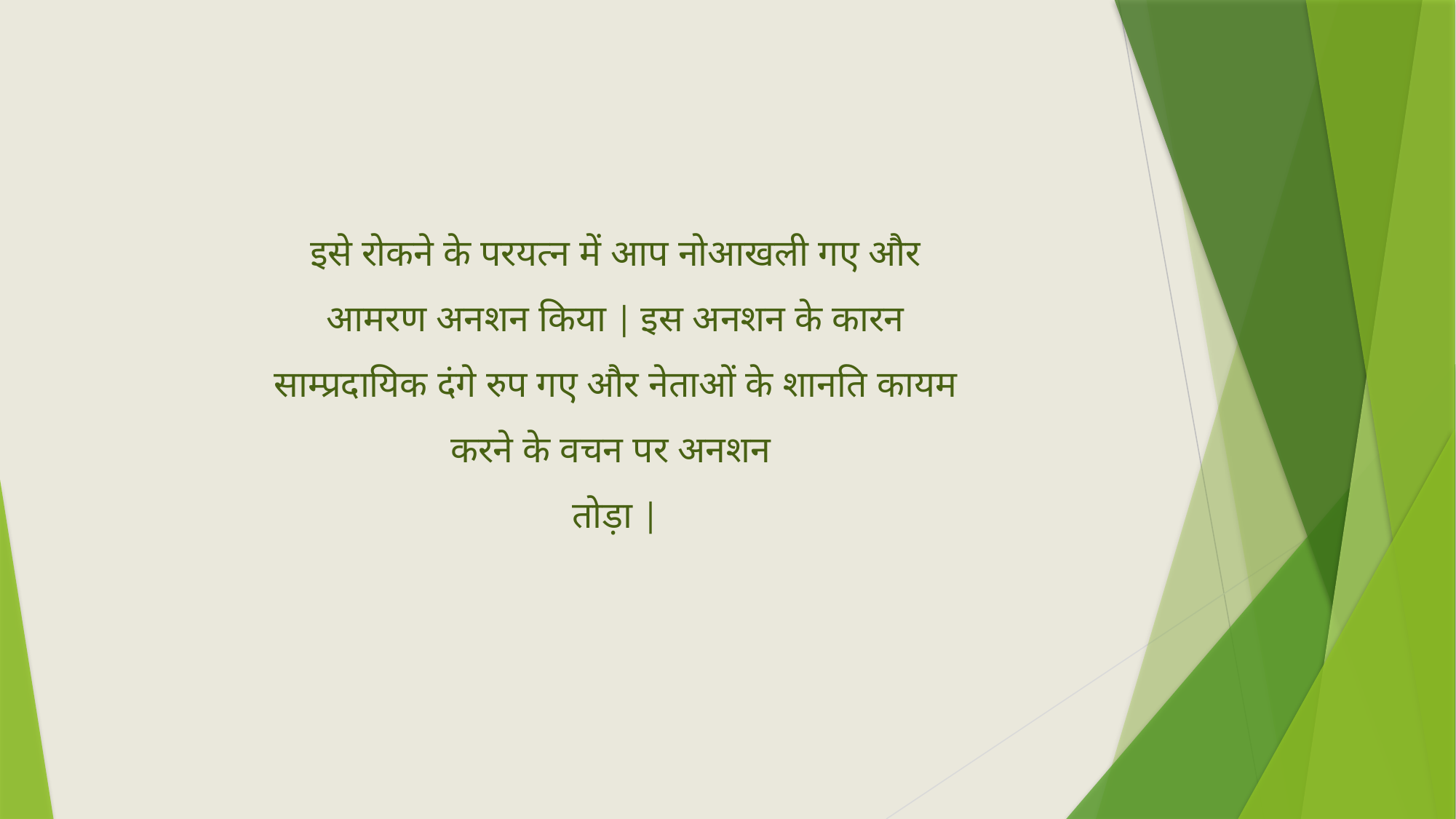

इसे रोकने के परयत्न में आप नोआखली गए और आमरण अनशन किया | इस अनशन के कारन साम्प्रदायिक दंगे रुप गए और नेताओं के शानति कायम करने के वचन पर अनशन
तोड़ा |